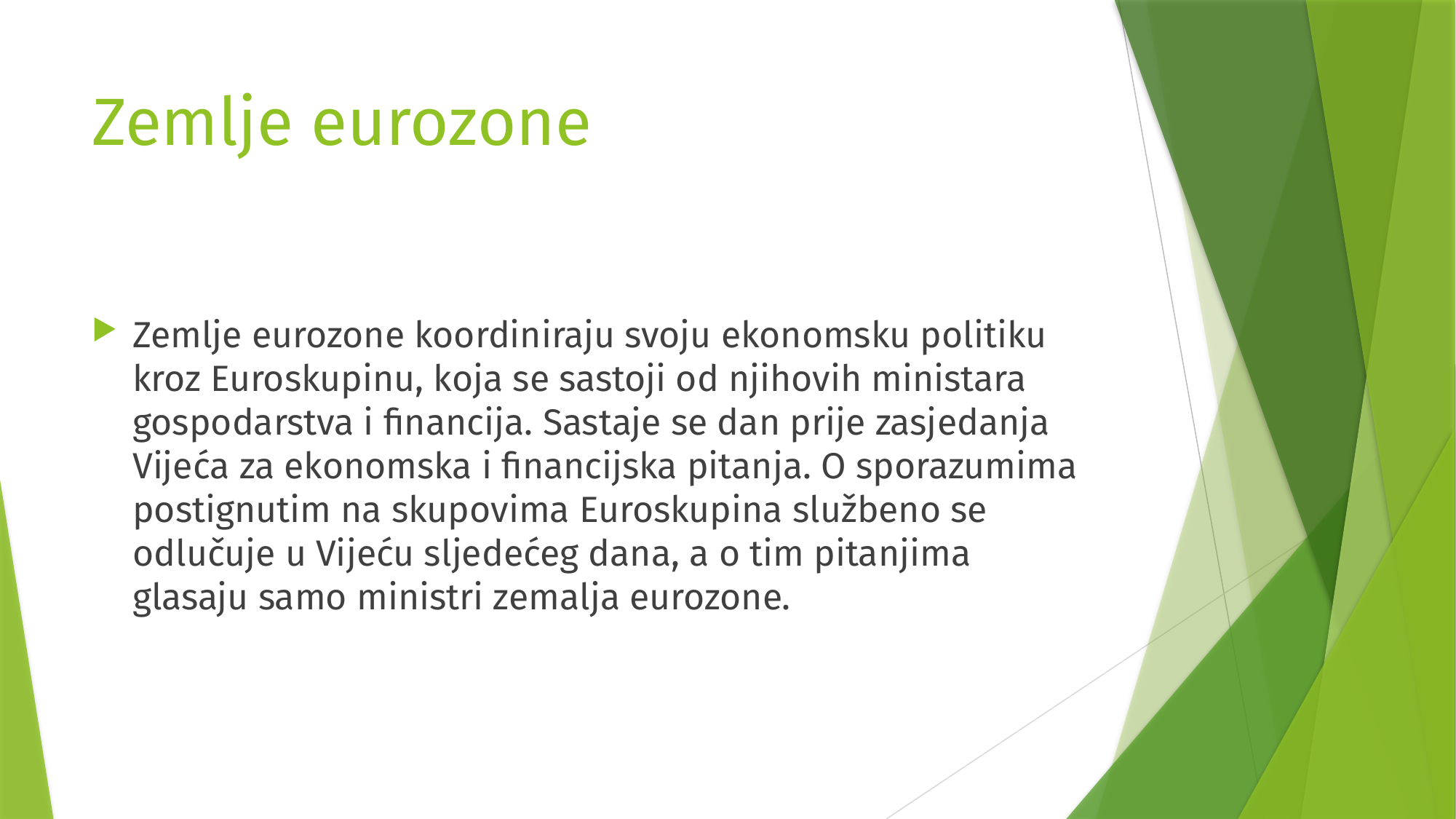

# Zemlje eurozone

Zemlje eurozone koordiniraju svoju ekonomsku politiku kroz Euroskupinu, koja se sastoji od njihovih ministara gospodarstva i financija. Sastaje se dan prije zasjedanja Vijeća za ekonomska i financijska pitanja. O sporazumima postignutim na skupovima Euroskupina službeno se odlučuje u Vijeću sljedećeg dana, a o tim pitanjima glasaju samo ministri zemalja eurozone.